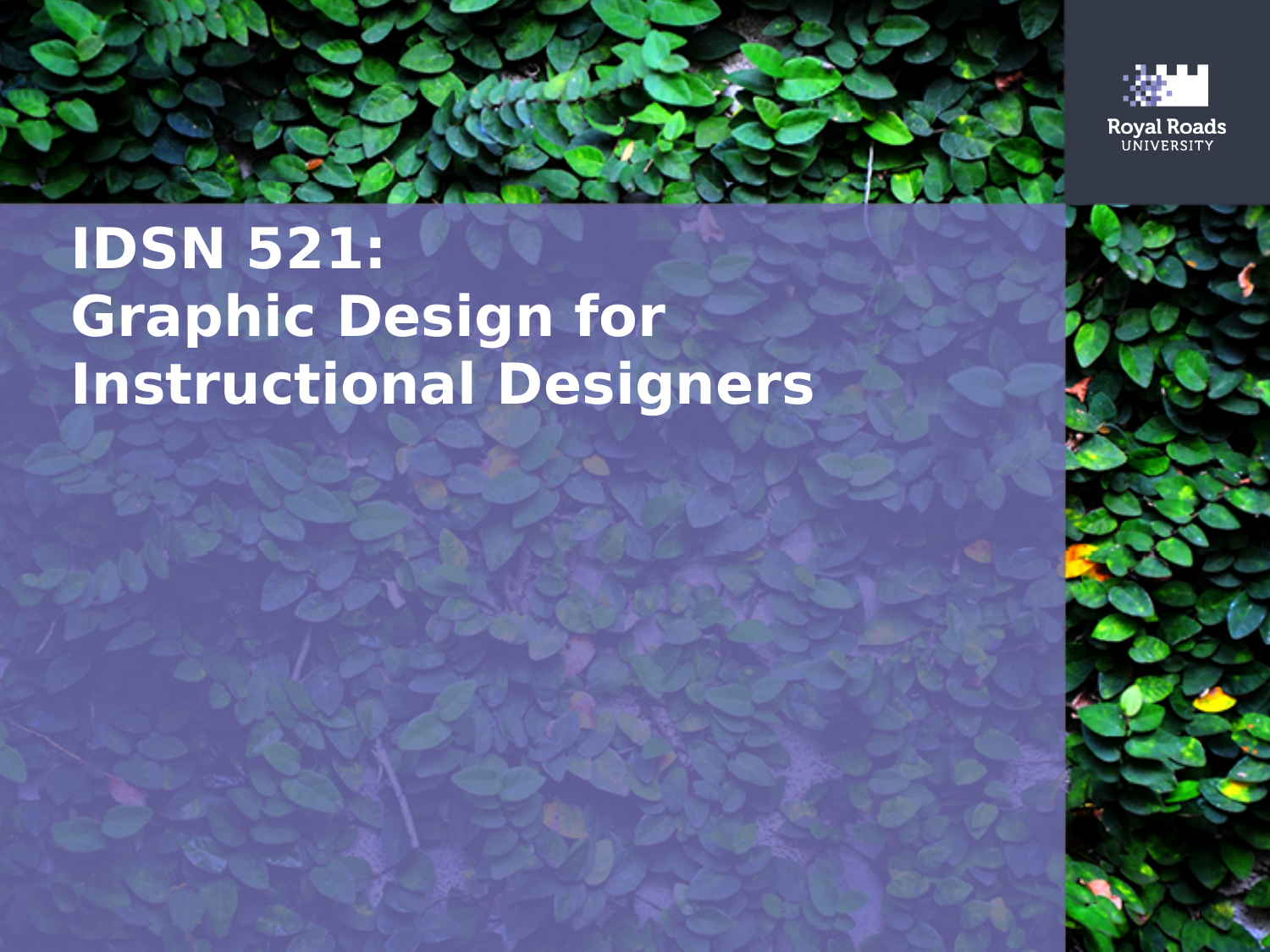

IDSN 521:
Graphic Design for Instructional Designers